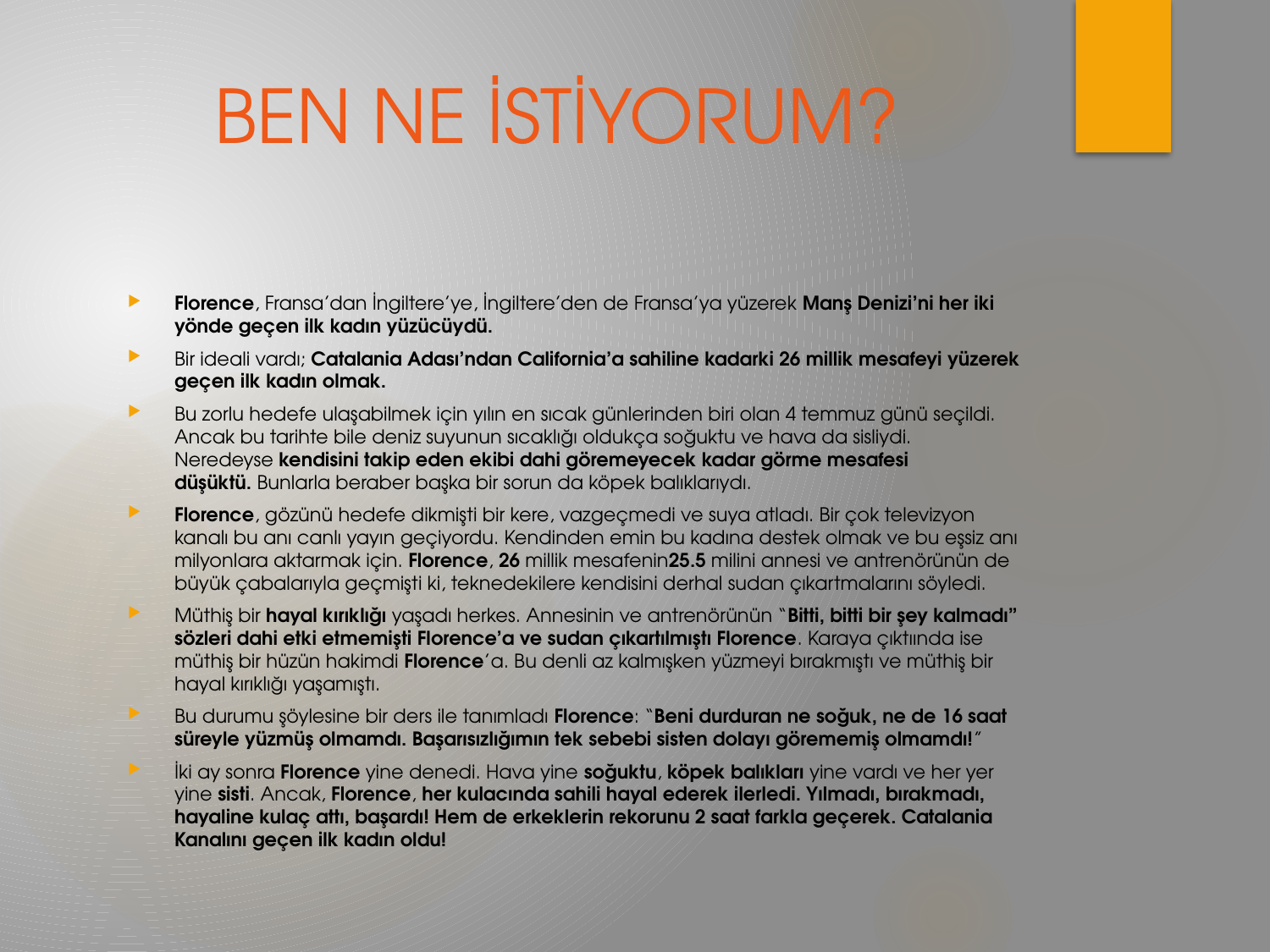

# BEN NE İSTİYORUM?
Florence, Fransa’dan İngiltere’ye, İngiltere’den de Fransa’ya yüzerek Manş Denizi’ni her iki yönde geçen ilk kadın yüzücüydü.
Bir ideali vardı; Catalania Adası’ndan California’a sahiline kadarki 26 millik mesafeyi yüzerek geçen ilk kadın olmak.
Bu zorlu hedefe ulaşabilmek için yılın en sıcak günlerinden biri olan 4 temmuz günü seçildi. Ancak bu tarihte bile deniz suyunun sıcaklığı oldukça soğuktu ve hava da sisliydi. Neredeyse kendisini takip eden ekibi dahi göremeyecek kadar görme mesafesi düşüktü. Bunlarla beraber başka bir sorun da köpek balıklarıydı.
Florence, gözünü hedefe dikmişti bir kere, vazgeçmedi ve suya atladı. Bir çok televizyon kanalı bu anı canlı yayın geçiyordu. Kendinden emin bu kadına destek olmak ve bu eşsiz anı milyonlara aktarmak için. Florence, 26 millik mesafenin25.5 milini annesi ve antrenörünün de büyük çabalarıyla geçmişti ki, teknedekilere kendisini derhal sudan çıkartmalarını söyledi.
Müthiş bir hayal kırıklığı yaşadı herkes. Annesinin ve antrenörünün “Bitti, bitti bir şey kalmadı” sözleri dahi etki etmemişti Florence’a ve sudan çıkartılmıştı Florence. Karaya çıktıında ise müthiş bir hüzün hakimdi Florence’a. Bu denli az kalmışken yüzmeyi bırakmıştı ve müthiş bir hayal kırıklığı yaşamıştı.
Bu durumu şöylesine bir ders ile tanımladı Florence: “Beni durduran ne soğuk, ne de 16 saat süreyle yüzmüş olmamdı. Başarısızlığımın tek sebebi sisten dolayı görememiş olmamdı!”
İki ay sonra Florence yine denedi. Hava yine soğuktu, köpek balıkları yine vardı ve her yer yine sisti. Ancak, Florence, her kulacında sahili hayal ederek ilerledi. Yılmadı, bırakmadı, hayaline kulaç attı, başardı! Hem de erkeklerin rekorunu 2 saat farkla geçerek. Catalania Kanalını geçen ilk kadın oldu!